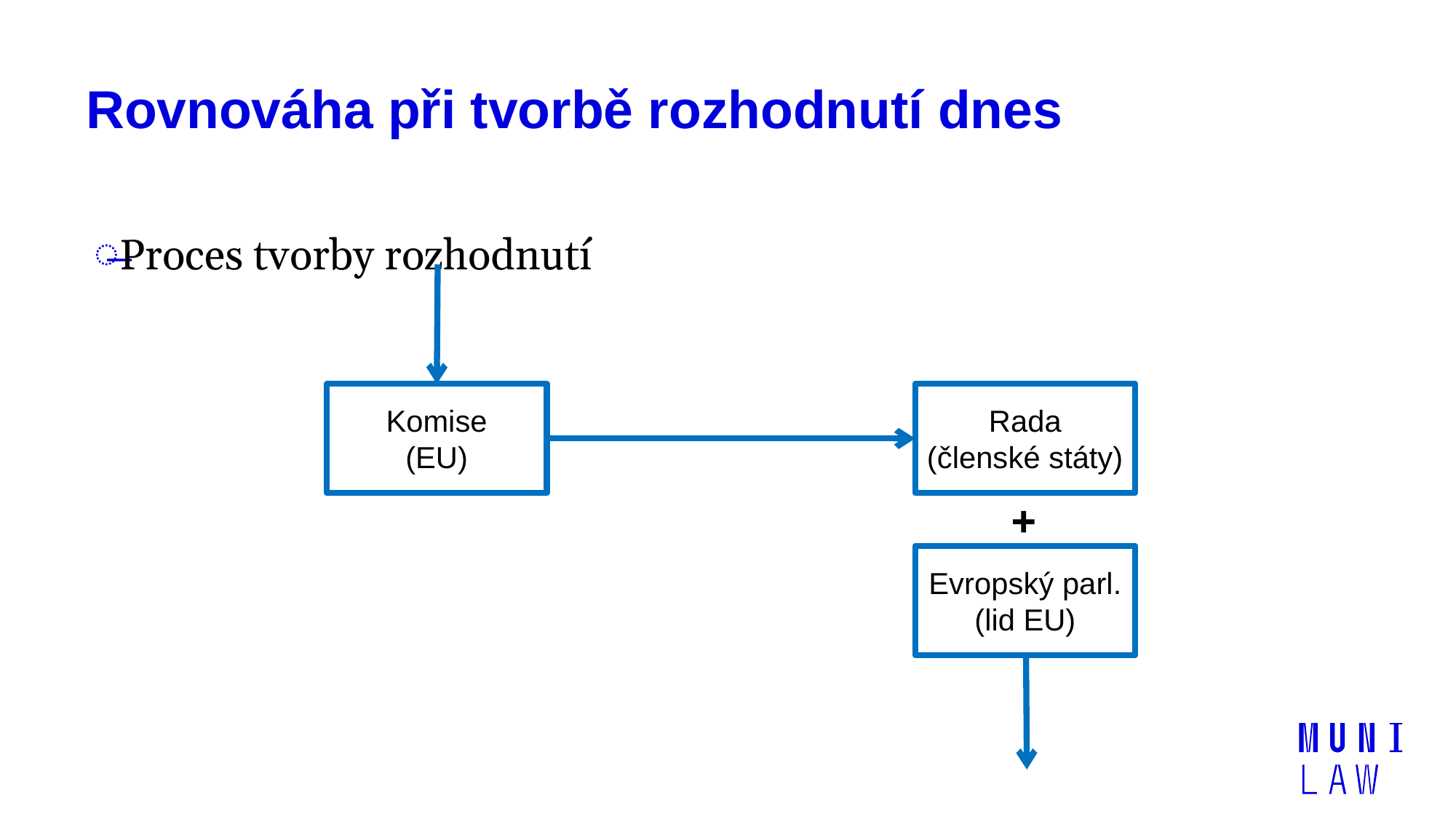

# Rovnováha při tvorbě rozhodnutí dnes
Proces tvorby rozhodnutí

Komise
(EU)
Rada
(členské státy)
+
Evropský parl.
(lid EU)